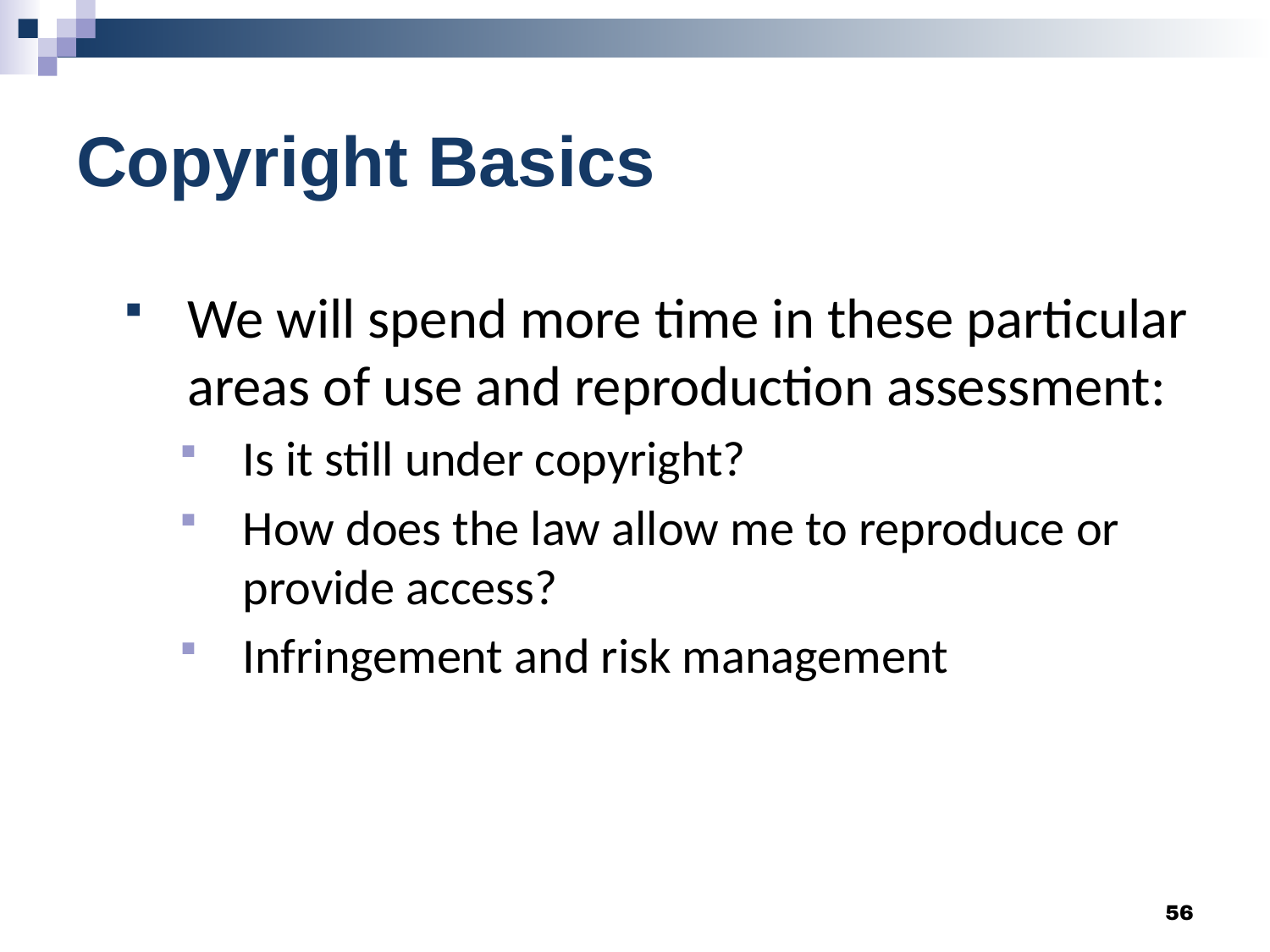

# Copyright Basics
We will spend more time in these particular areas of use and reproduction assessment:
Is it still under copyright?
How does the law allow me to reproduce or provide access?
Infringement and risk management
56